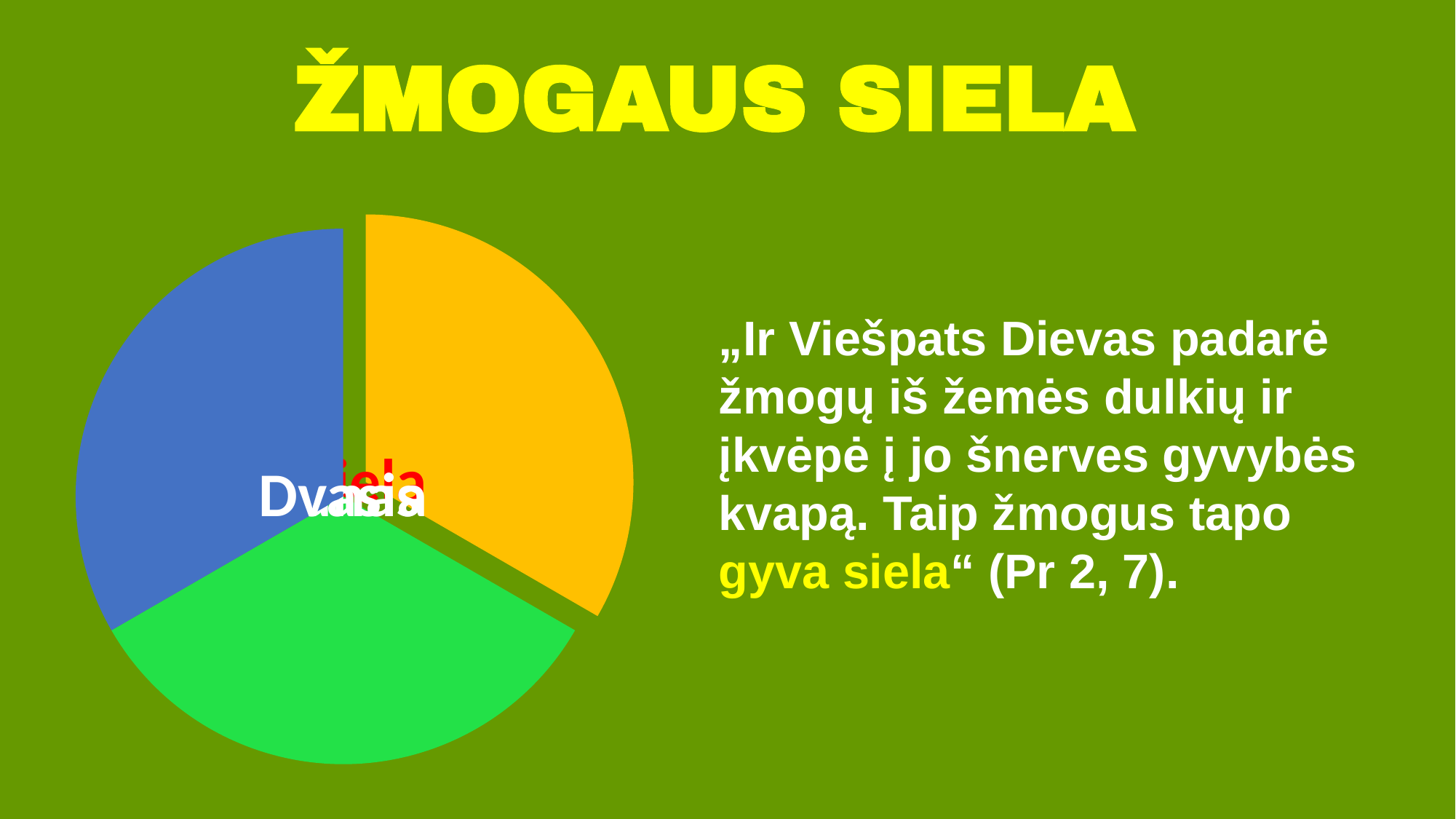

# ŽMOGAUS SIELA
Siela
Kūnas
Dvasia
„Ir Viešpats Dievas padarė žmogų iš žemės dulkių ir įkvėpė į jo šnerves gyvybės kvapą. Taip žmogus tapo gyva siela“ (Pr 2, 7).